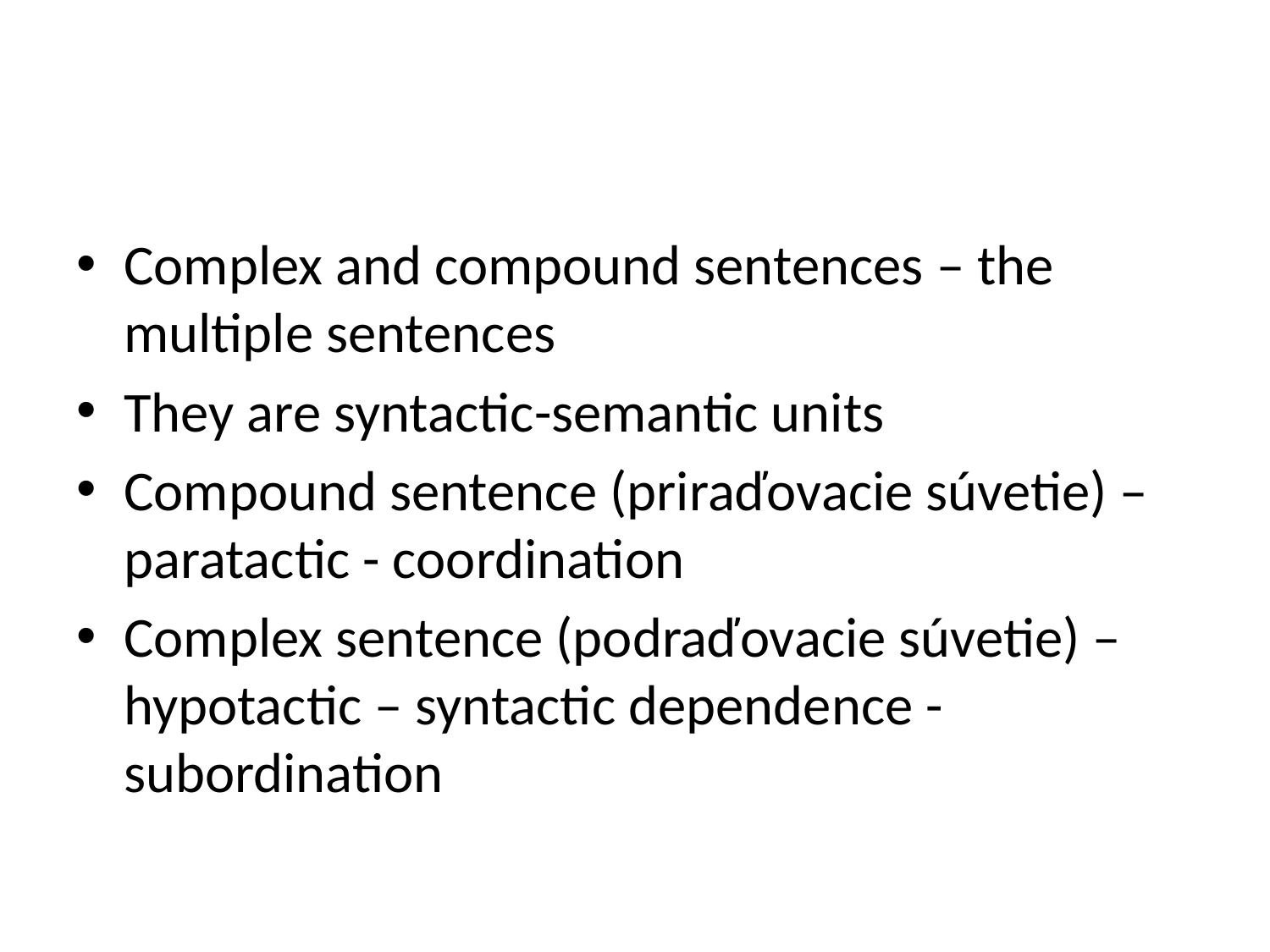

#
Complex and compound sentences – the multiple sentences
They are syntactic-semantic units
Compound sentence (priraďovacie súvetie) – paratactic - coordination
Complex sentence (podraďovacie súvetie) – hypotactic – syntactic dependence - subordination